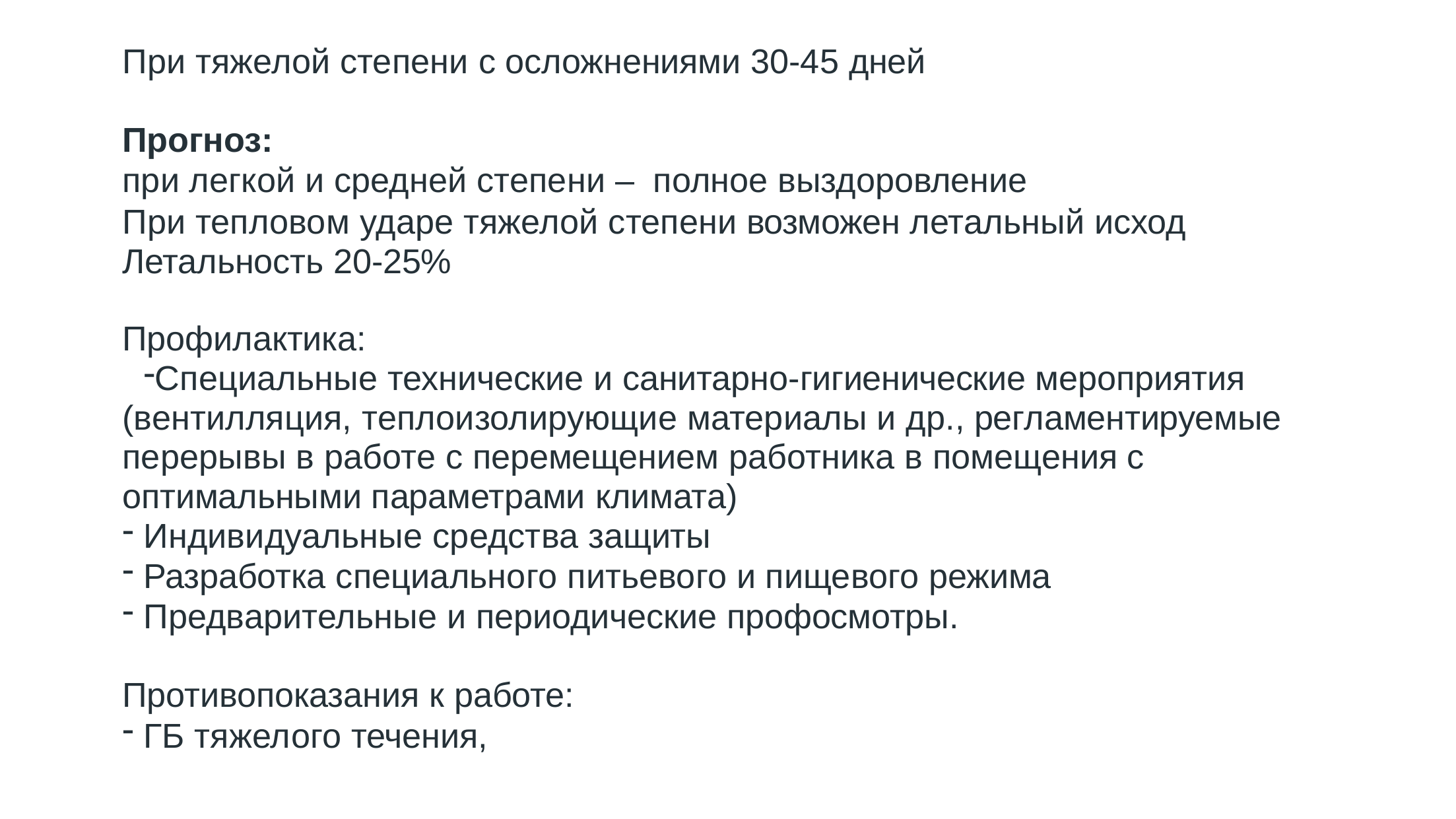

При тяжелой степени с осложнениями 30-45 дней
Прогноз:
при легкой и средней степени – полное выздоровление
При тепловом ударе тяжелой степени возможен летальный исход Летальность 20-25%
Профилактика:
Специальные технические и санитарно-гигиенические мероприятия (вентилляция, теплоизолирующие материалы и др., регламентируемые перерывы в работе с перемещением работника в помещения с оптимальными параметрами климата)
Индивидуальные средства защиты
Разработка специального питьевого и пищевого режима
Предварительные и периодические профосмотры.
Противопоказания к работе:
ГБ тяжелого течения,